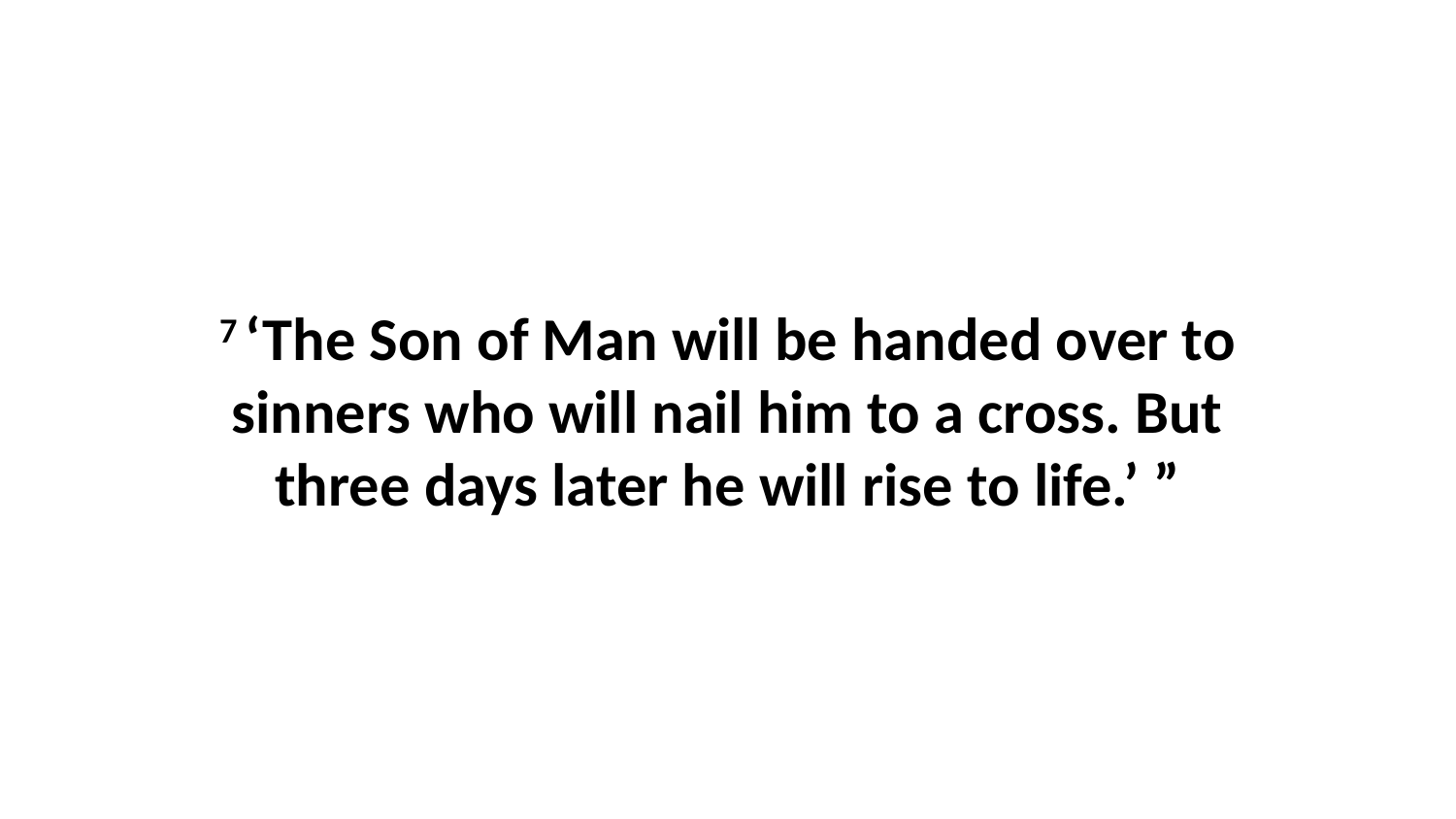

7 ‘The Son of Man will be handed over to sinners who will nail him to a cross. But three days later he will rise to life.’ ”